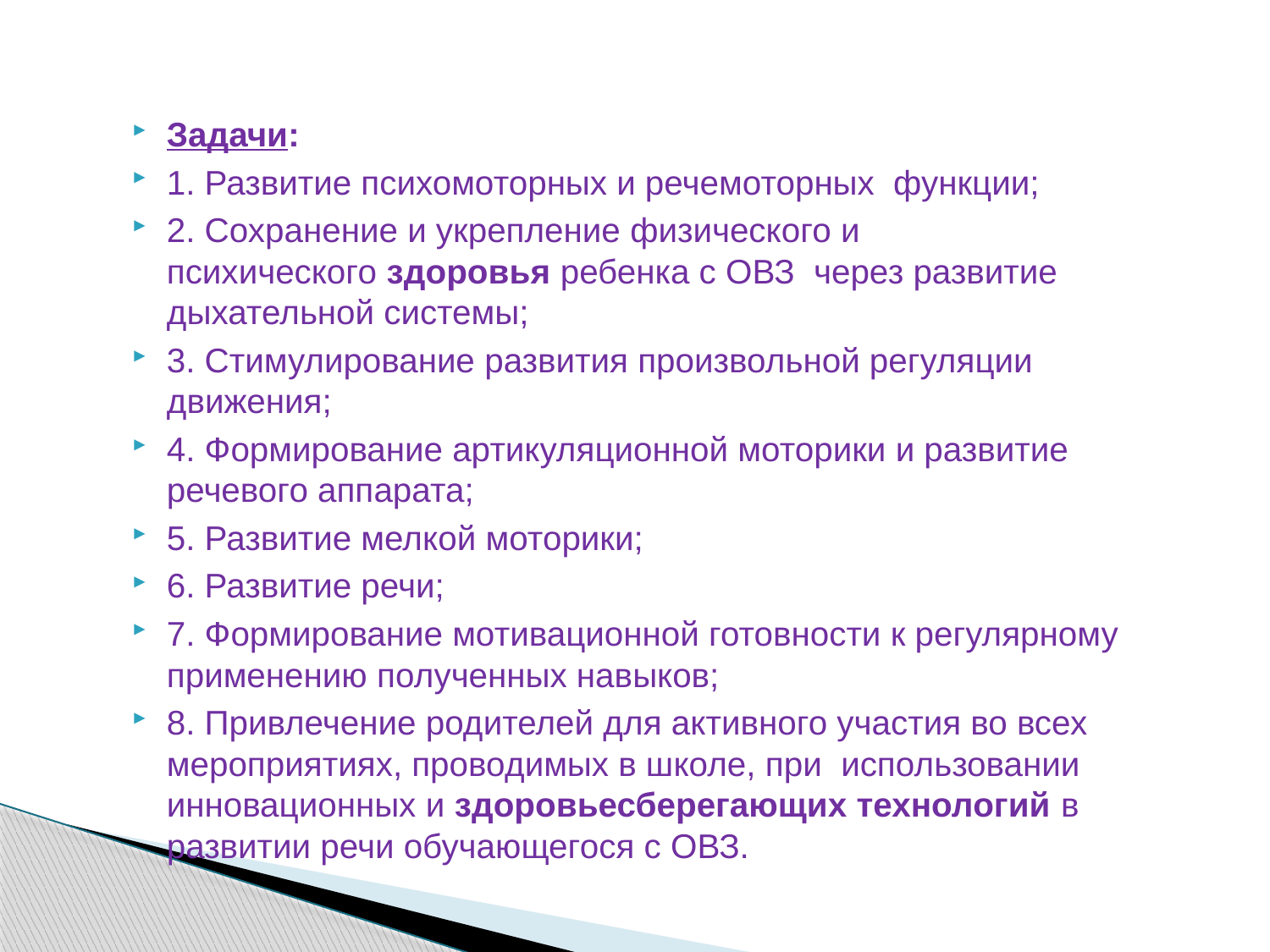

Задачи:
1. Развитие психомоторных и речемоторных  функции;
2. Сохранение и укрепление физического и психического здоровья ребенка с ОВЗ  через развитие дыхательной системы;
3. Стимулирование развития произвольной регуляции движения;
4. Формирование артикуляционной моторики и развитие речевого аппарата;
5. Развитие мелкой моторики;
6. Развитие речи;
7. Формирование мотивационной готовности к регулярному применению полученных навыков;
8. Привлечение родителей для активного участия во всех мероприятиях, проводимых в школе, при  использовании  инновационных и здоровьесберегающих технологий в развитии речи обучающегося с ОВЗ.